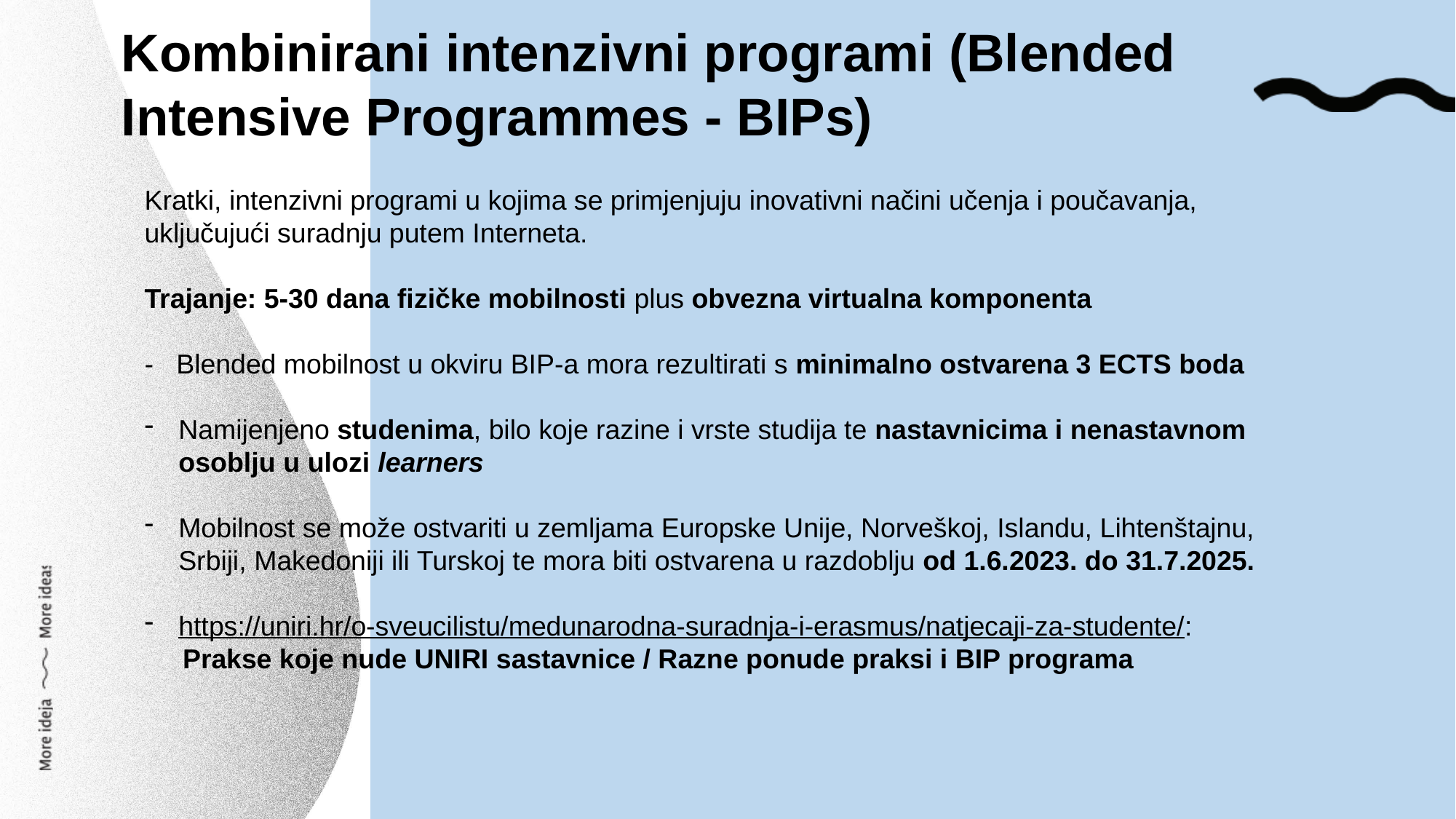

Kombinirani intenzivni programi (Blended
Intensive Programmes - BIPs)
Kratki, intenzivni programi u kojima se primjenjuju inovativni načini učenja i poučavanja, uključujući suradnju putem Interneta.

Trajanje: 5-30 dana fizičke mobilnosti plus obvezna virtualna komponenta

-   Blended mobilnost u okviru BIP-a mora rezultirati s minimalno ostvarena 3 ECTS boda

Namijenjeno studenima, bilo koje razine i vrste studija te nastavnicima i nenastavnom osoblju u ulozi learners

Mobilnost se može ostvariti u zemljama Europske Unije, Norveškoj, Islandu, Lihtenštajnu, Srbiji, Makedoniji ili Turskoj te mora biti ostvarena u razdoblju od 1.6.2023. do 31.7.2025.

https://uniri.hr/o-sveucilistu/medunarodna-suradnja-i-erasmus/natjecaji-za-studente/:
     Prakse koje nude UNIRI sastavnice / Razne ponude praksi i BIP programa